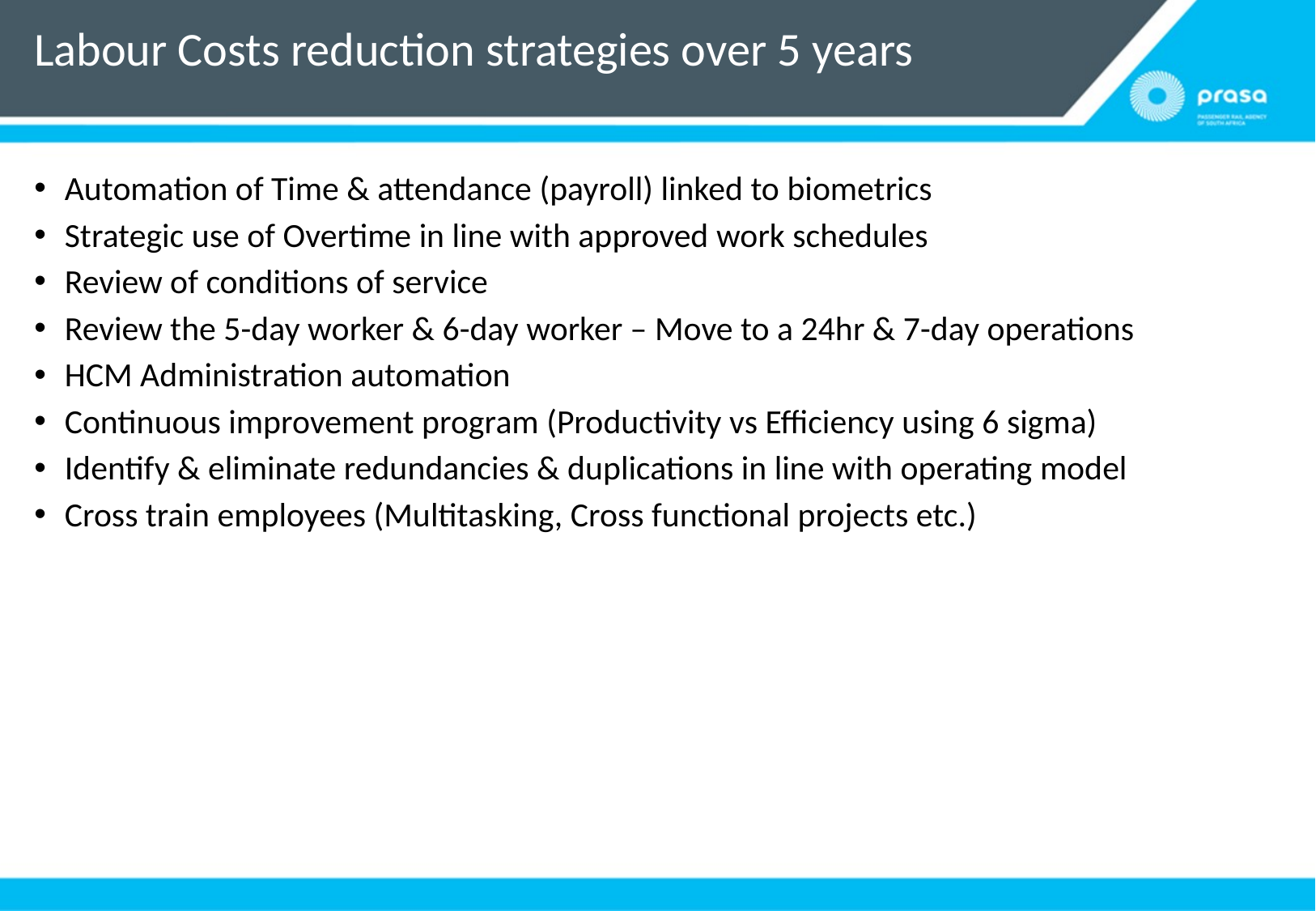

# Labour Costs reduction strategies over 5 years
Automation of Time & attendance (payroll) linked to biometrics
Strategic use of Overtime in line with approved work schedules
Review of conditions of service
Review the 5-day worker & 6-day worker – Move to a 24hr & 7-day operations
HCM Administration automation
Continuous improvement program (Productivity vs Efficiency using 6 sigma)
Identify & eliminate redundancies & duplications in line with operating model
Cross train employees (Multitasking, Cross functional projects etc.)